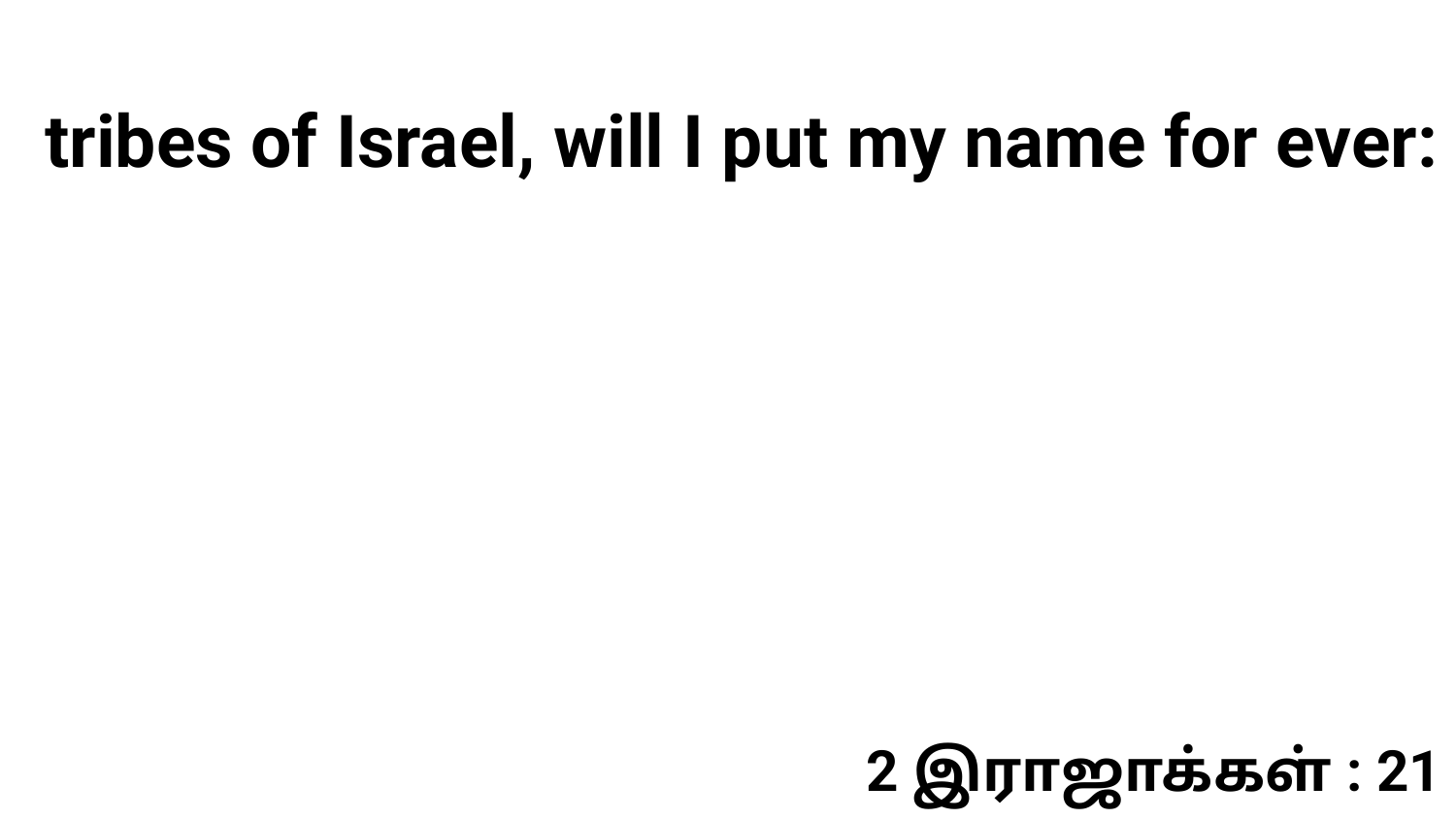

tribes of Israel, will I put my name for ever:
2 இராஜாக்கள் : 21